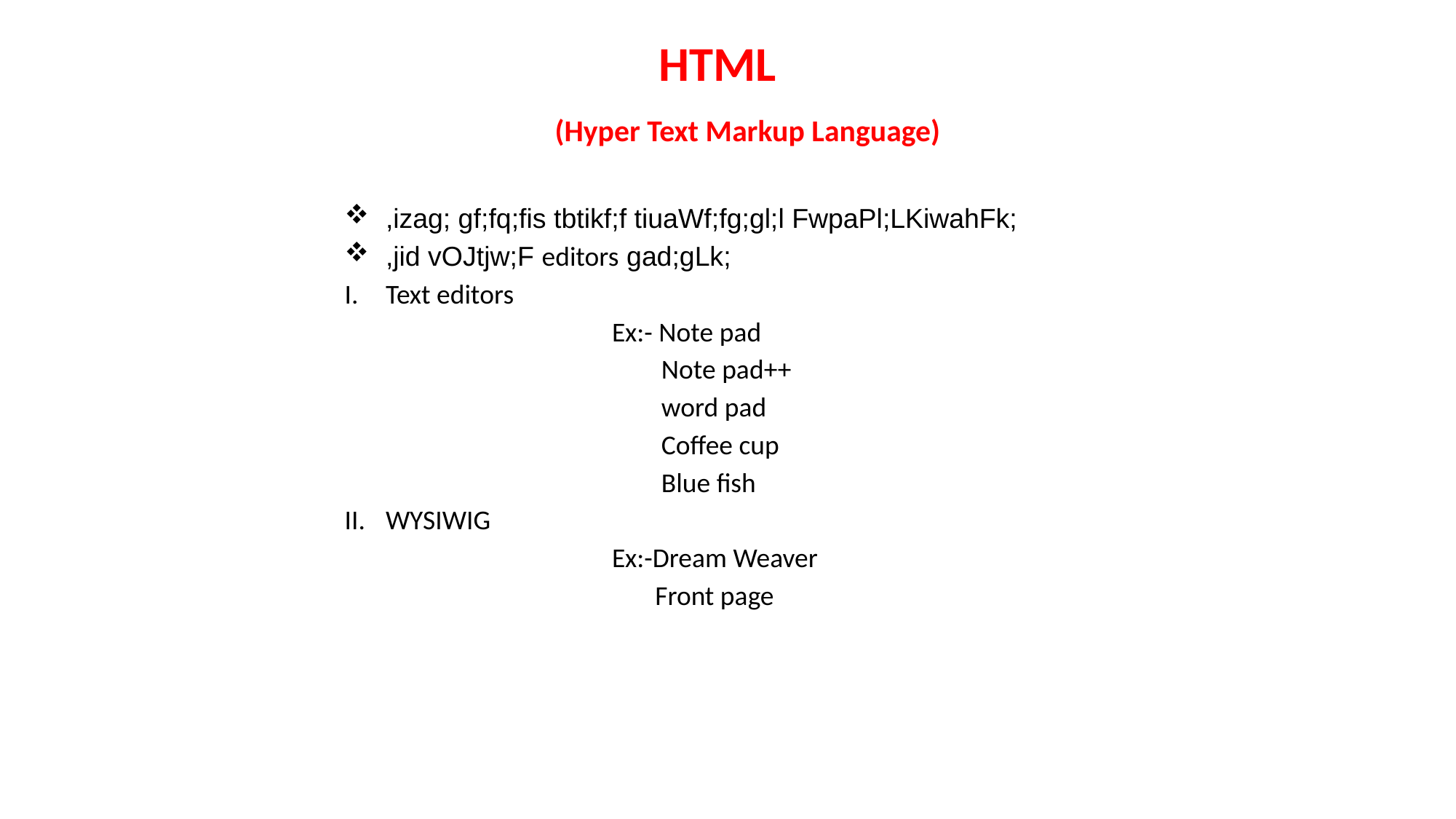

HTML
                                  (Hyper Text Markup Language)

,izag; gf;fq;fis tbtikf;f tiuaWf;fg;gl;l FwpaPl;LKiwahFk;
,jid vOJtjw;F editors gad;gLk;
Text editors
       Ex:- Note pad
               Note pad++
               word pad
               Coffee cup
               Blue fish
WYSIWIG
       Ex:-Dream Weaver
              Front page